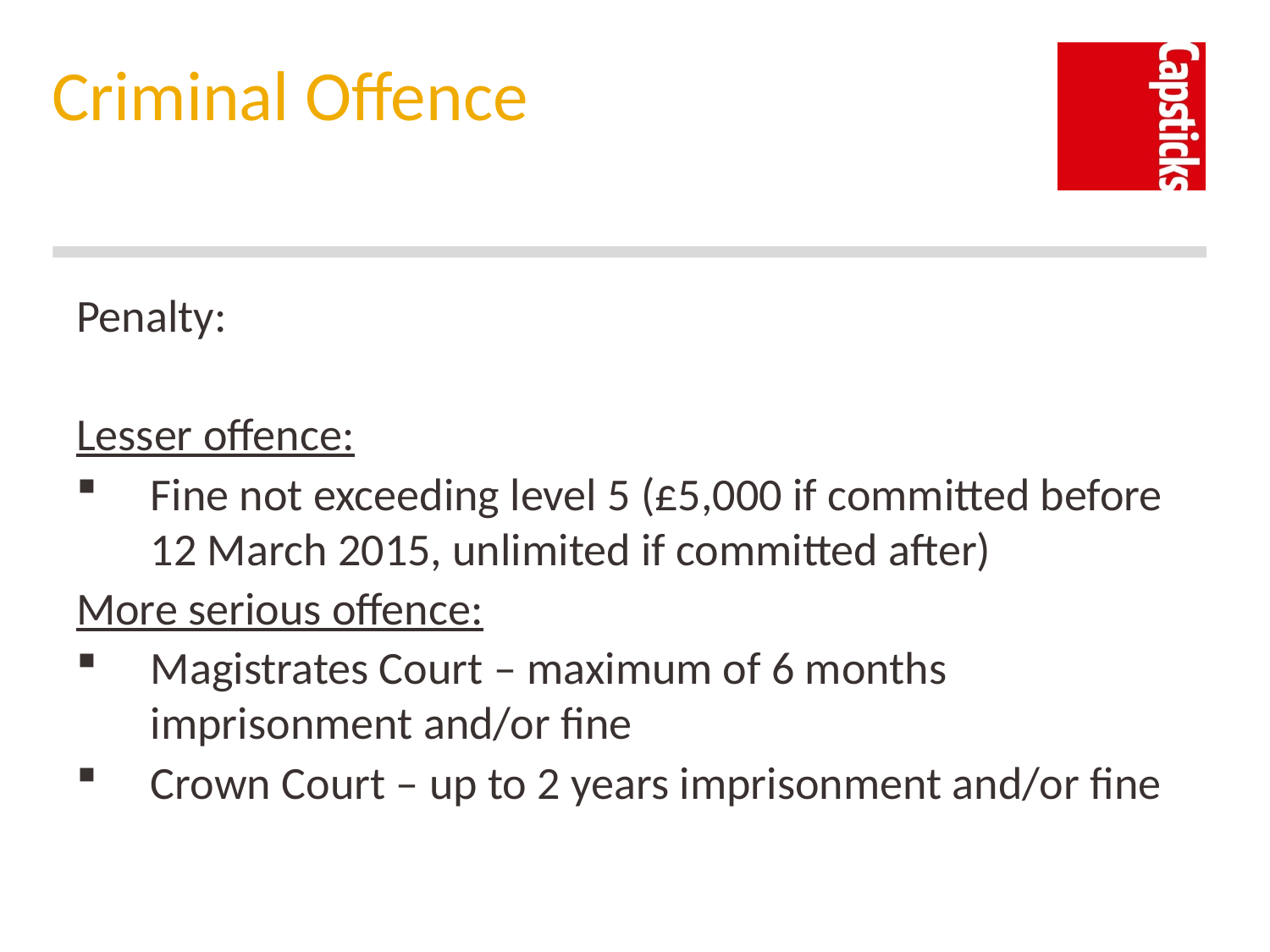

# Criminal Offence
Penalty:

Lesser offence:
Fine not exceeding level 5 (£5,000 if committed before 12 March 2015, unlimited if committed after)
More serious offence:
Magistrates Court – maximum of 6 months imprisonment and/or fine
Crown Court – up to 2 years imprisonment and/or fine